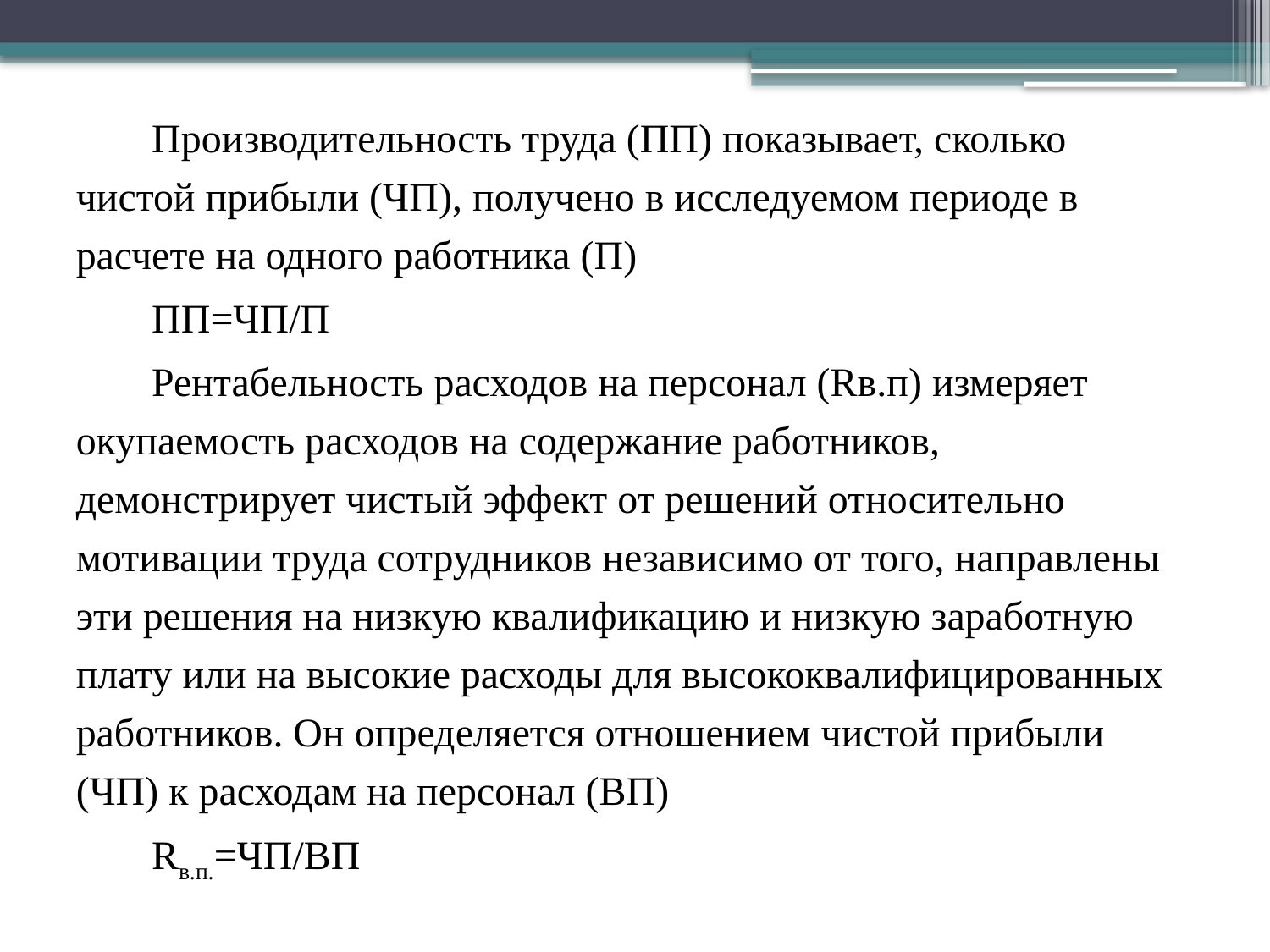

Производительность труда (ПП) показывает, сколько чистой прибыли (ЧП), получено в исследуемом периоде в расчете на одного работника (П)
ПП=ЧП/П
Рентабельность расходов на персонал (Rв.п) измеряет окупаемость расходов на содержание работников, демонстрирует чистый эффект от решений относительно мотивации труда сотрудников независимо от того, направлены эти решения на низкую квалификацию и низкую заработную плату или на высокие расходы для высококвалифицированных работников. Он определяется отношением чистой прибыли (ЧП) к расходам на персонал (ВП)
Rв.п.=ЧП/ВП